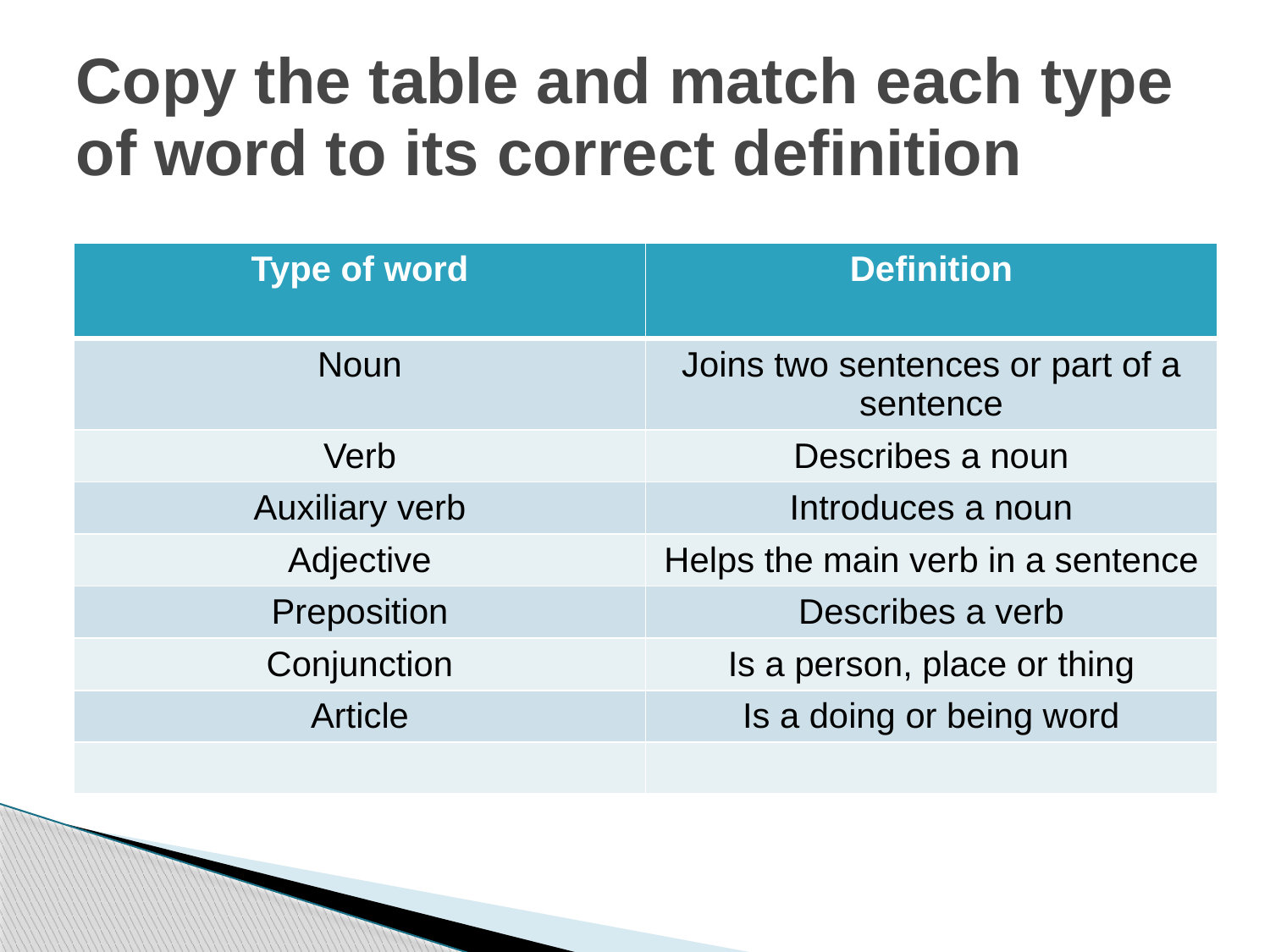

# Copy the table and match each type of word to its correct definition
| Type of word | Definition |
| --- | --- |
| Noun | Joins two sentences or part of a sentence |
| Verb | Describes a noun |
| Auxiliary verb | Introduces a noun |
| Adjective | Helps the main verb in a sentence |
| Preposition | Describes a verb |
| Conjunction | Is a person, place or thing |
| Article | Is a doing or being word |
|  |  |